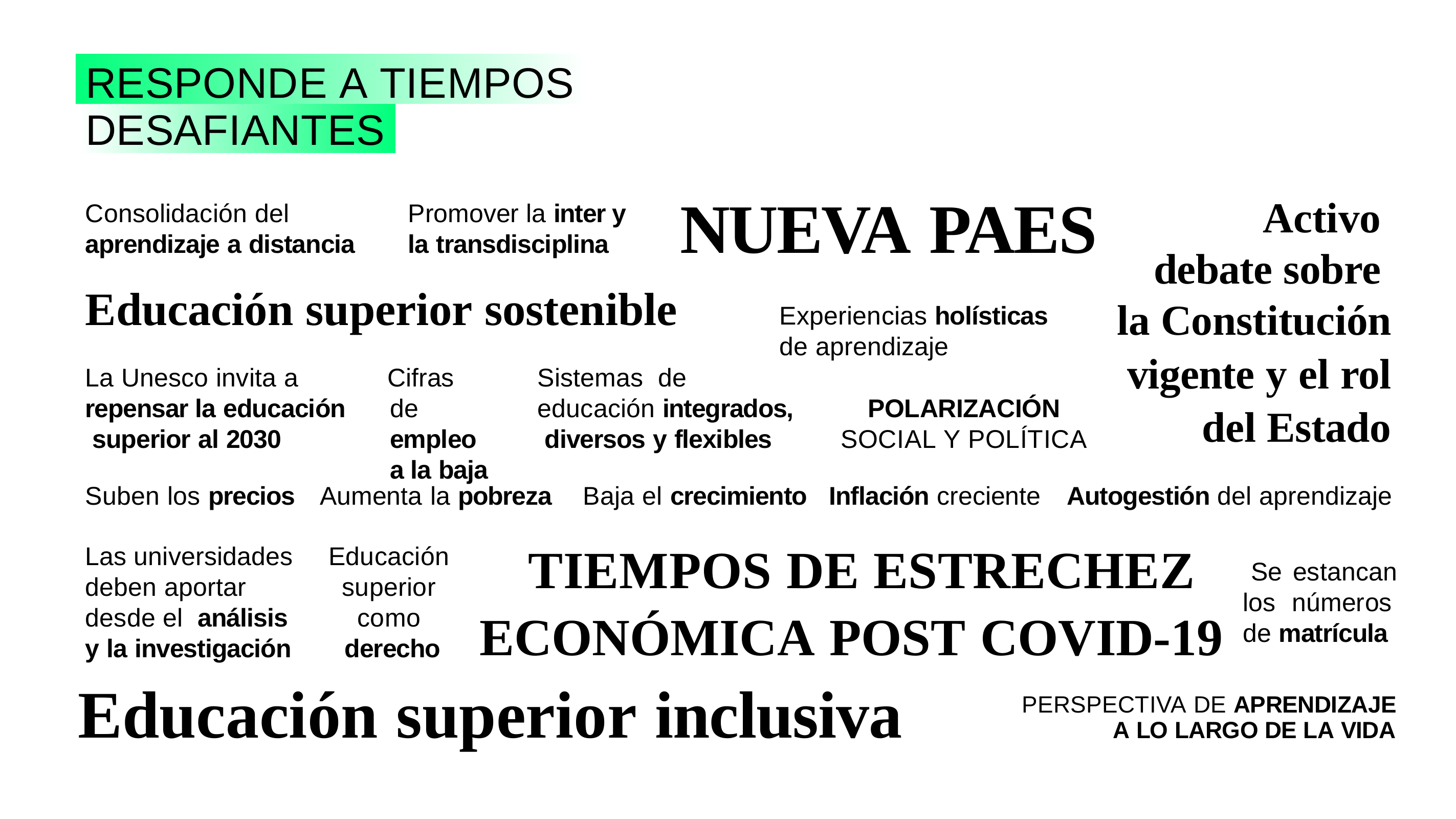

RESPONDE A TIEMPOS
DESAFIANTES

# NUEVA PAES
Activo
debate sobre
la Constitución
vigente y el rol
del Estado

Consolidación del
aprendizaje a distancia
Promover la inter y  la transdisciplina
Educación superior sostenible
Experiencias holísticas
de aprendizaje
Cifras de  empleo  a la baja
La Unesco invita a  repensar la educación  superior al 2030
Sistemas  de  educación integrados,  diversos y flexibles
POLARIZACIÓN
SOCIAL Y POLÍTICA
Suben los precios	Aumenta la pobreza	Baja el crecimiento	Inflación creciente
Autogestión del aprendizaje
TIEMPOS DE ESTRECHEZ  ECONÓMICA POST COVID-19
Las universidades  deben aportar  desde el  análisis  y la investigación
Educación  superior  como  derecho
Se estancan  los números  de matrícula
Educación superior inclusiva
PERSPECTIVA DE APRENDIZAJE  A LO LARGO DE LA VIDA